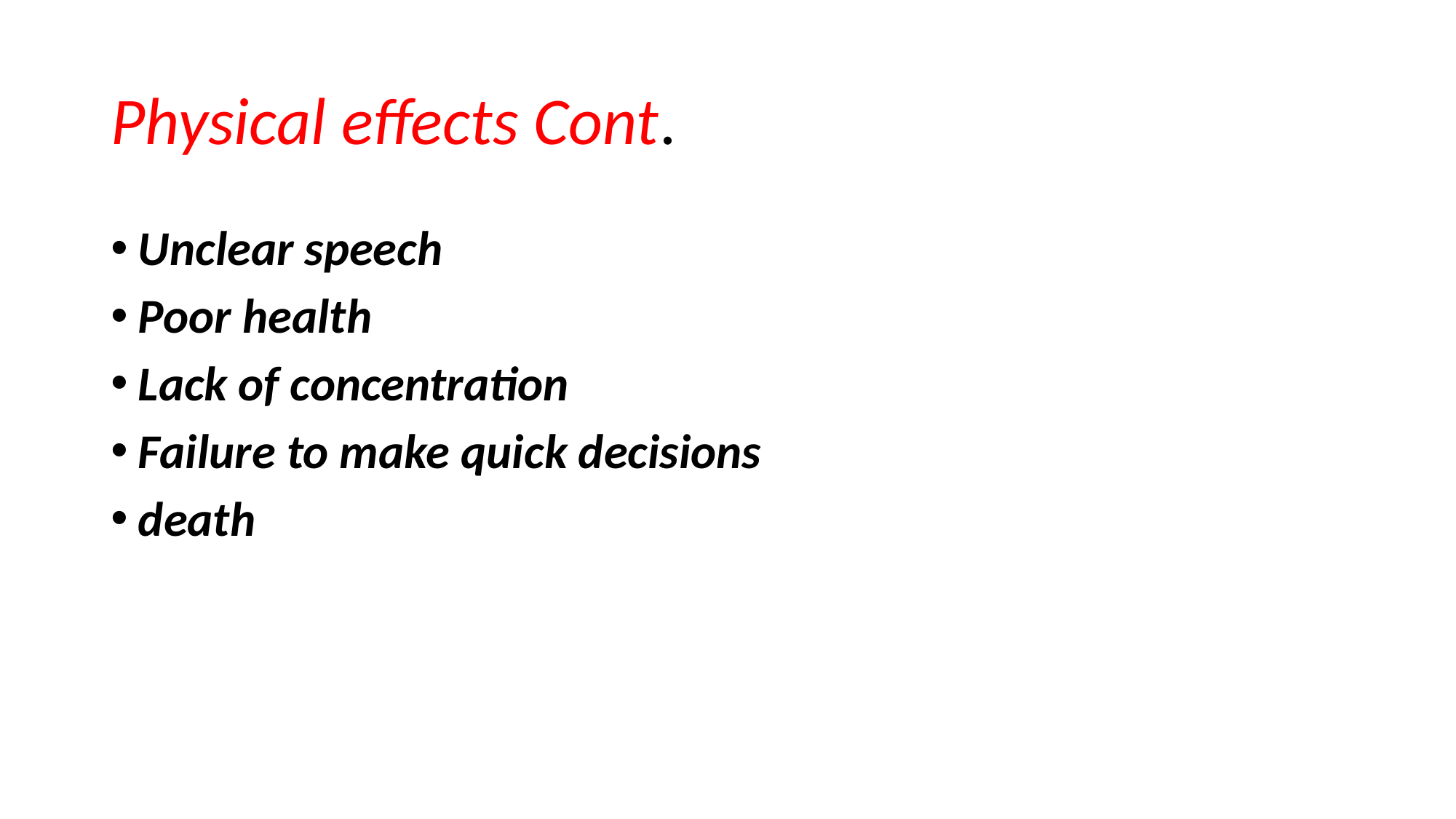

# Physical effects Cont.
Unclear speech
Poor health
Lack of concentration
Failure to make quick decisions
death